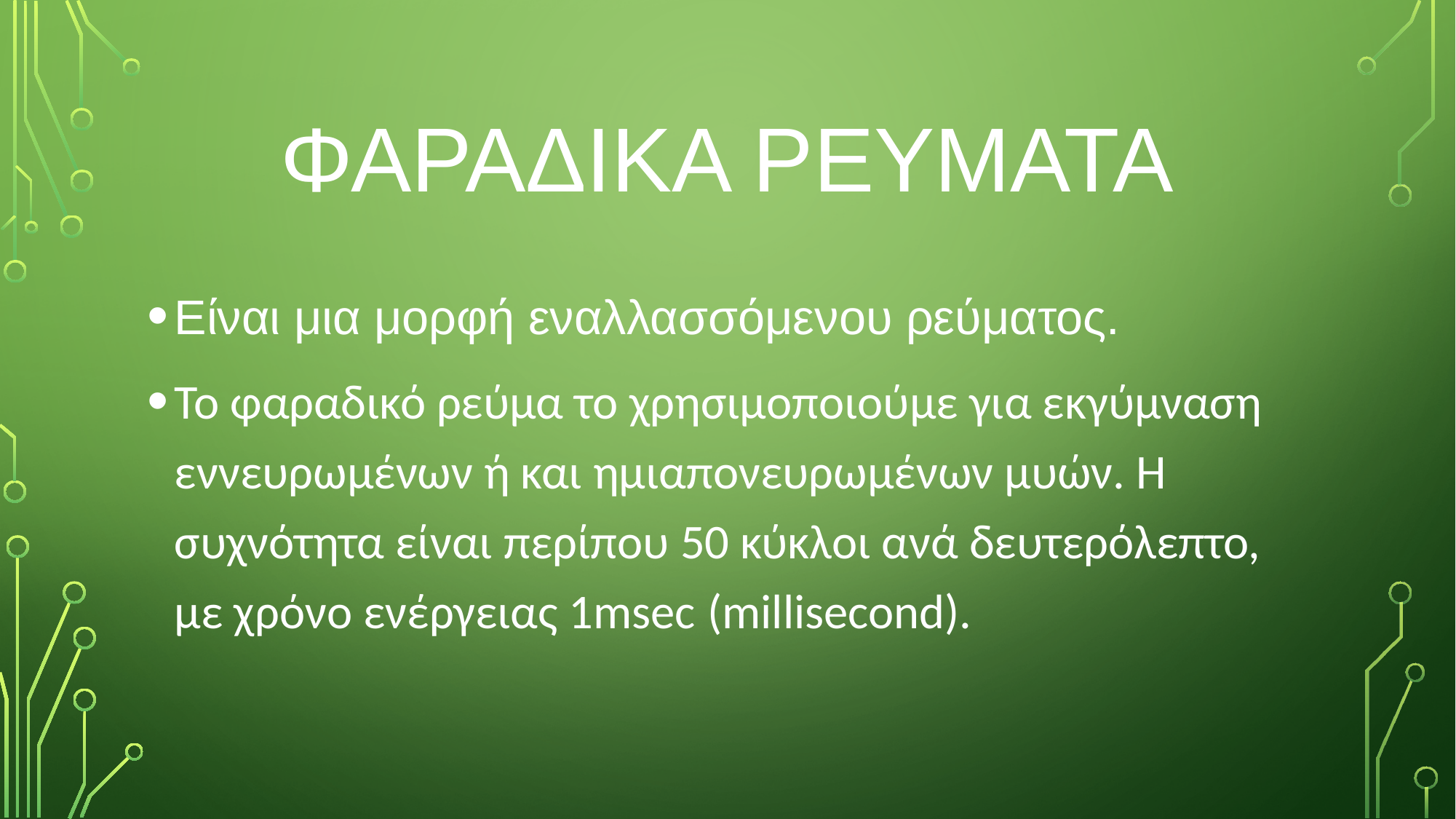

# ΦΑΡΑΔΙΚΑ ΡΕΥΜΑΤΑ
Είναι μια μορφή εναλλασσόμενου ρεύματος.
Το φαραδικό ρεύμα το χρησιμοποιούμε για εκγύμναση εννευρωμένων ή και ημιαπονευρωμένων μυών. Η συχνότητα είναι περίπου 50 κύκλοι ανά δευτερόλεπτο, με χρόνο ενέργειας 1msec (millisecond).